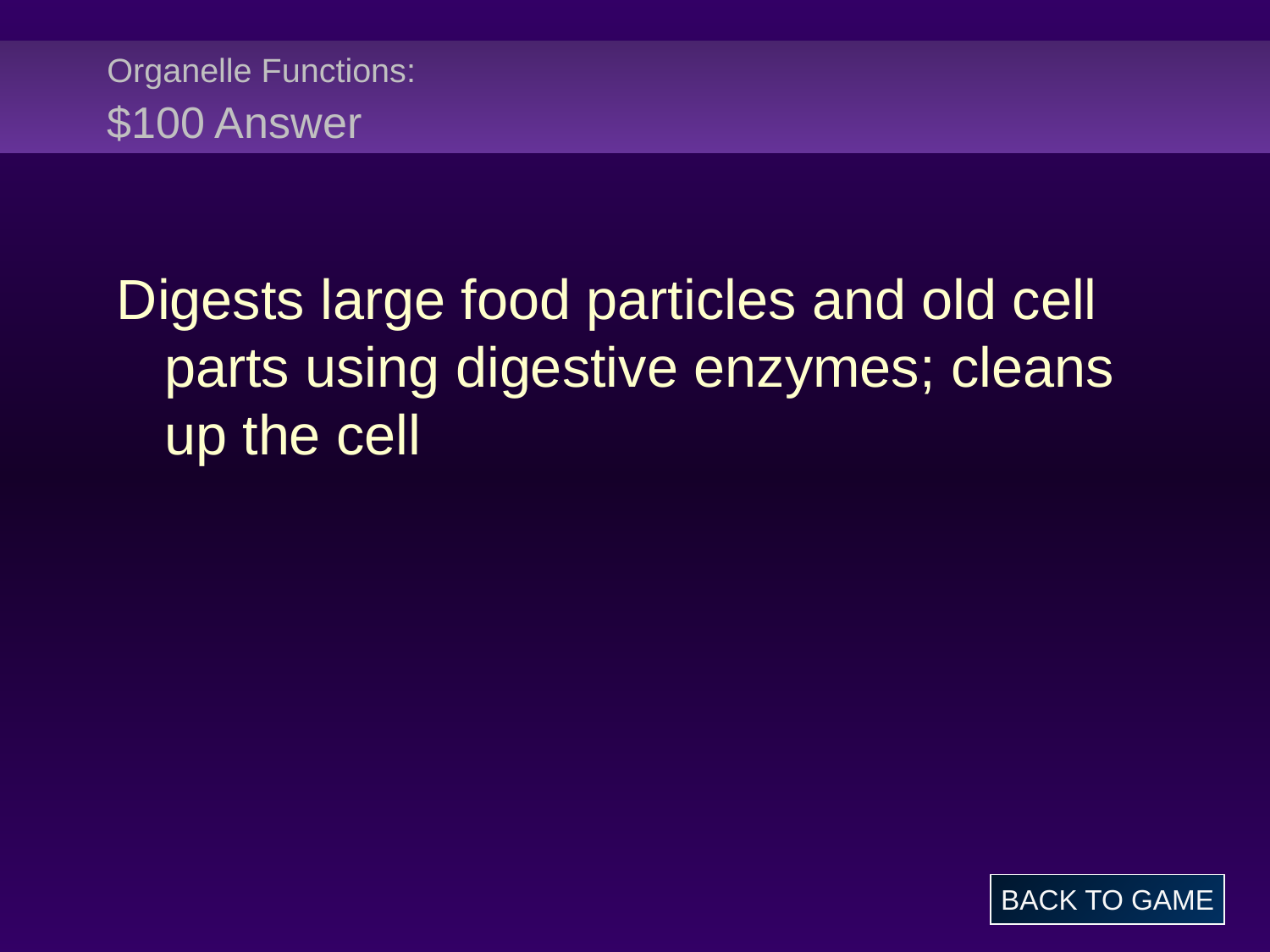

# Organelle Functions: $100 Answer
Digests large food particles and old cell parts using digestive enzymes; cleans up the cell
BACK TO GAME